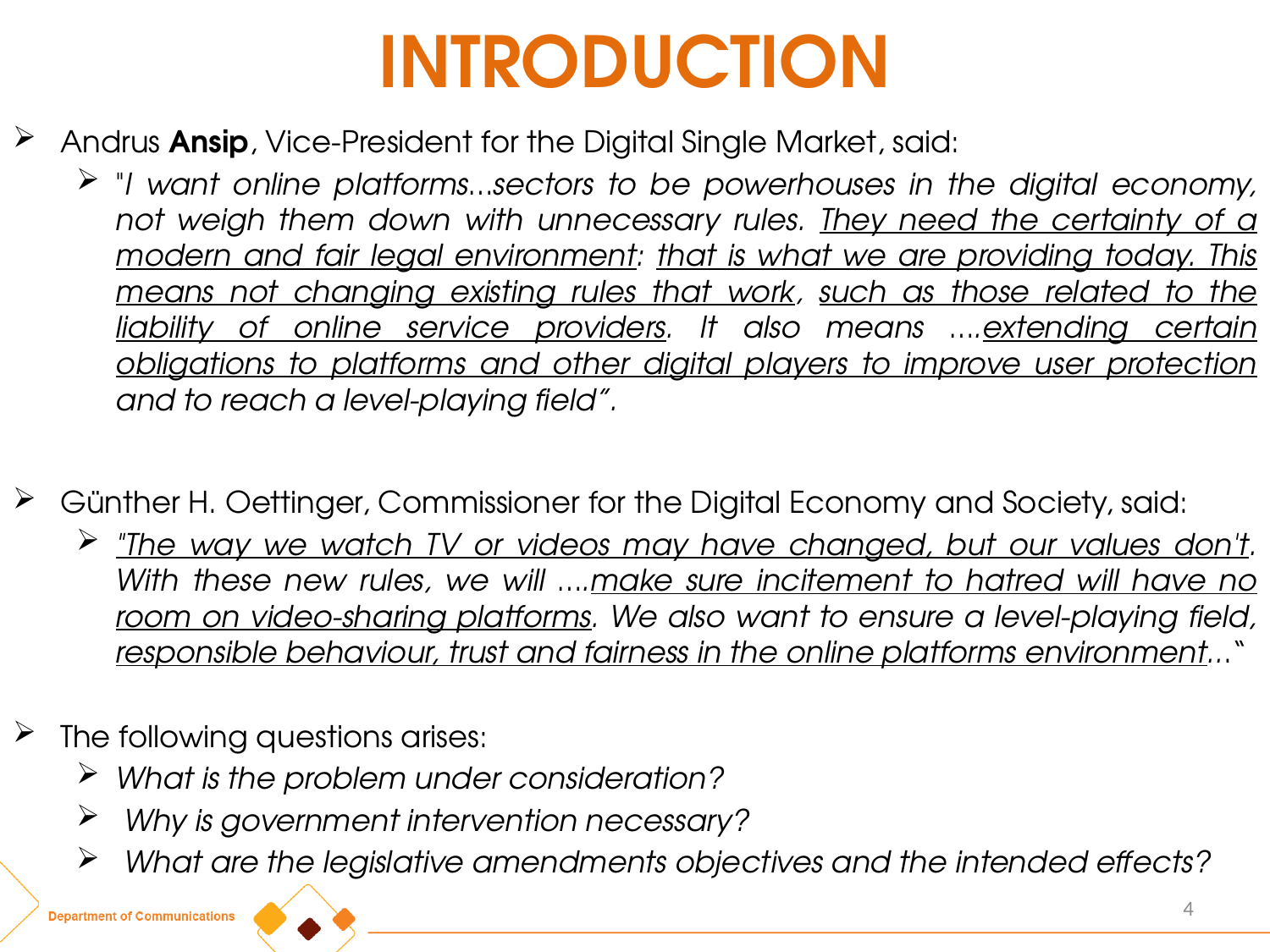

# INTRODUCTION
Andrus Ansip, Vice-President for the Digital Single Market, said:
"I want online platforms…sectors to be powerhouses in the digital economy, not weigh them down with unnecessary rules. They need the certainty of a modern and fair legal environment: that is what we are providing today. This means not changing existing rules that work, such as those related to the liability of online service providers. It also means ….extending certain obligations to platforms and other digital players to improve user protection and to reach a level-playing field”.

Günther H. Oettinger, Commissioner for the Digital Economy and Society, said:
"The way we watch TV or videos may have changed, but our values don't. With these new rules, we will ….make sure incitement to hatred will have no room on video-sharing platforms. We also want to ensure a level-playing field, responsible behaviour, trust and fairness in the online platforms environment...“

The following questions arises:
What is the problem under consideration?
 Why is government intervention necessary?
 What are the legislative amendments objectives and the intended effects?

4